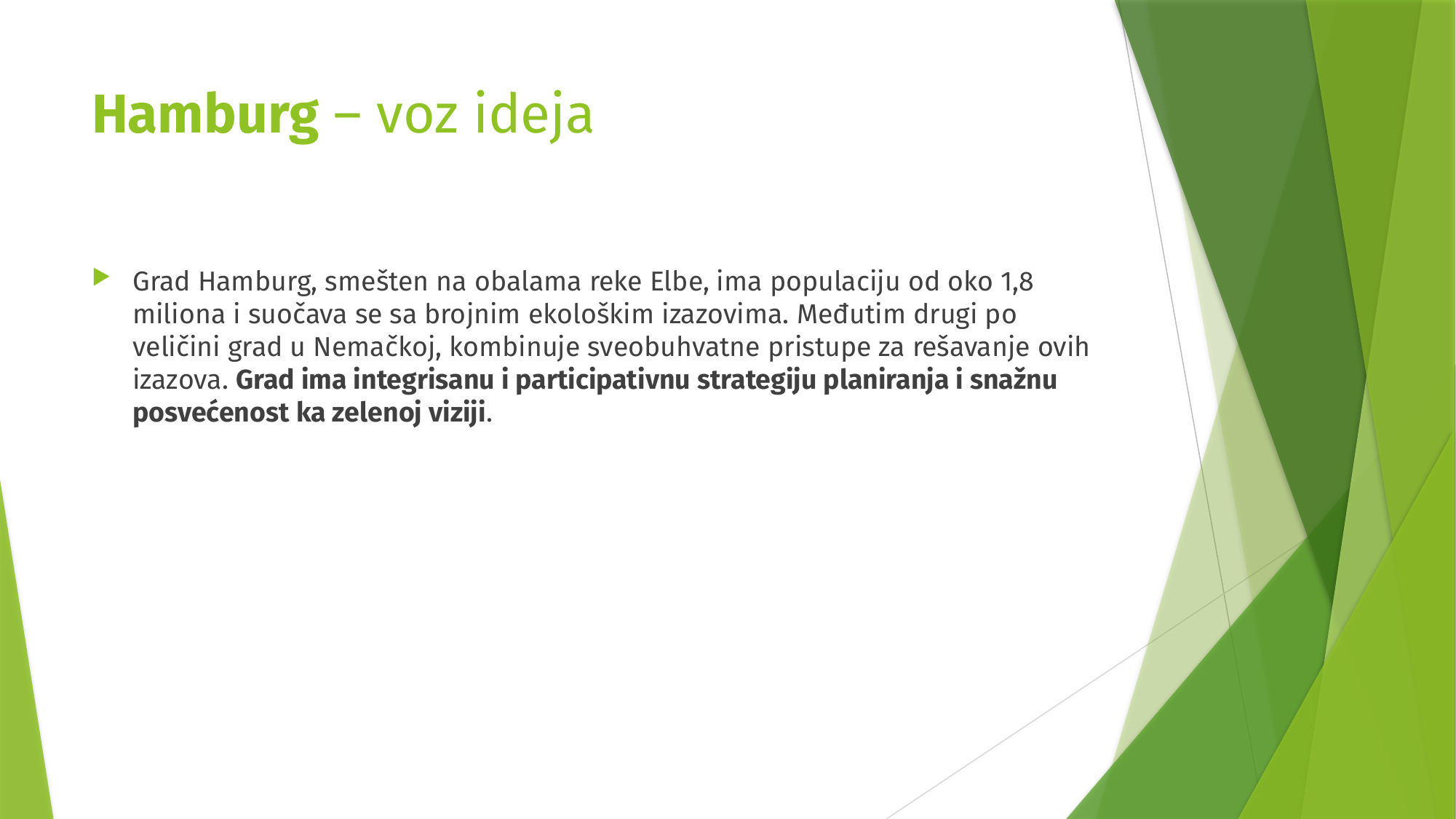

# Hamburg – voz ideja
Grad Hamburg, smešten na obalama reke Elbe, ima populaciju od oko 1,8 miliona i suočava se sa brojnim ekološkim izazovima. Međutim drugi po veličini grad u Nemačkoj, kombinuje sveobuhvatne pristupe za rešavanje ovih izazova. Grad ima integrisanu i participativnu strategiju planiranja i snažnu posvećenost ka zelenoj viziji.